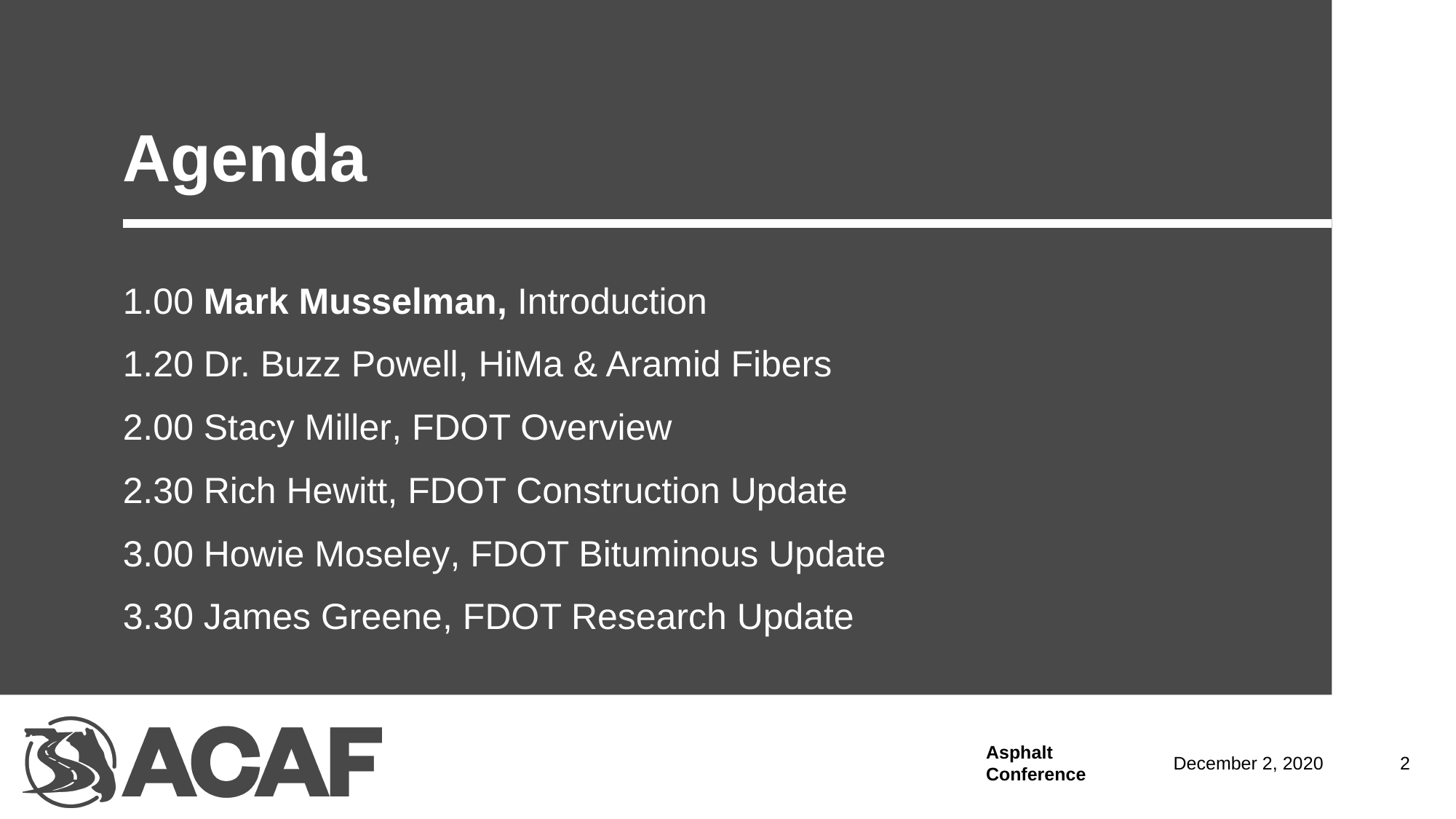

# Agenda
1.00 Mark Musselman, Introduction
1.20 Dr. Buzz Powell, HiMa & Aramid Fibers
2.00 Stacy Miller, FDOT Overview
2.30 Rich Hewitt, FDOT Construction Update
3.00 Howie Moseley, FDOT Bituminous Update
3.30 James Greene, FDOT Research Update

December 2, 2020
2
Asphalt Conference